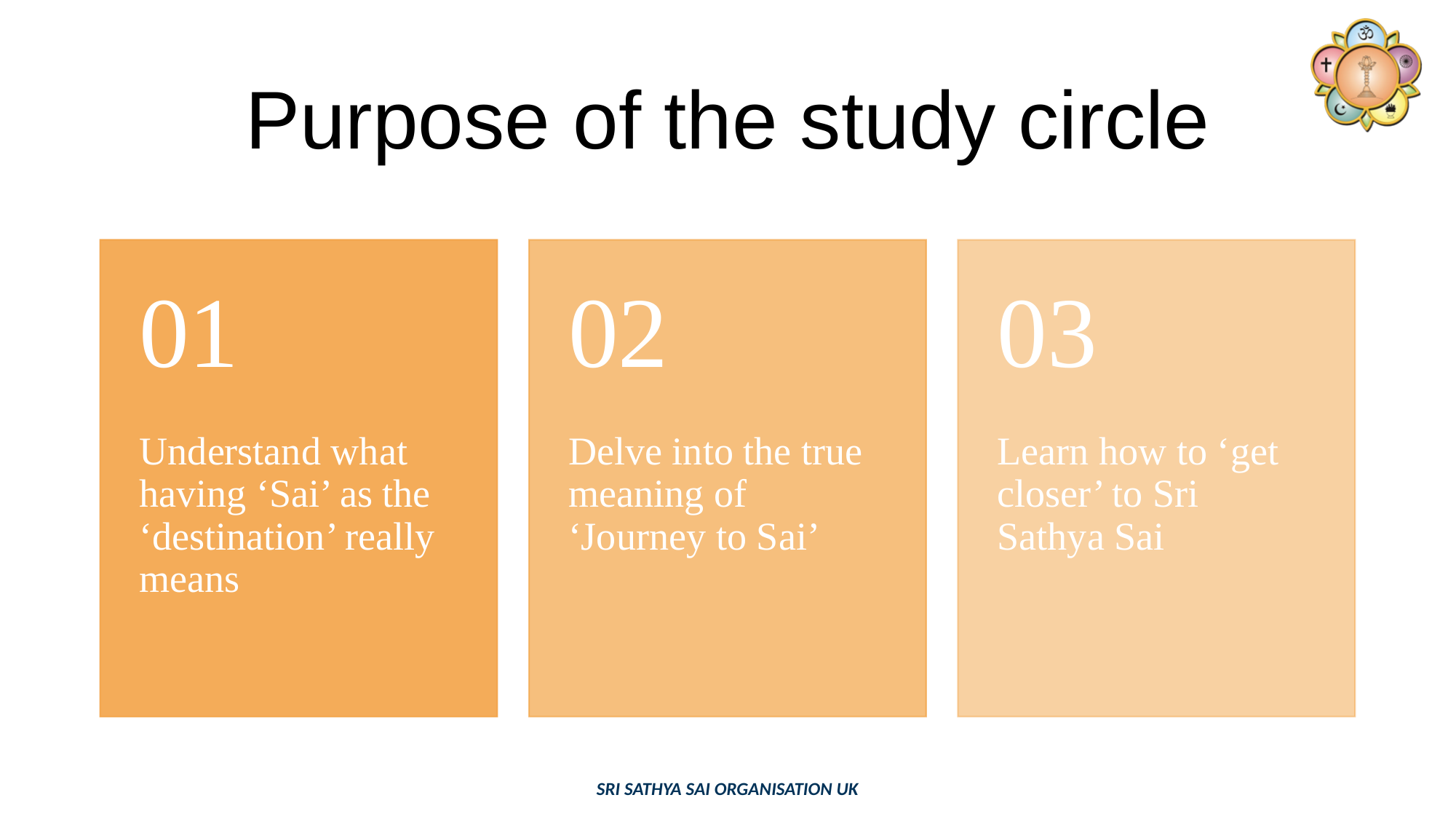

# Purpose of the study circle
Understand what having ‘Sai’ as the ‘destination’ really means
01
Delve into the true meaning of ‘Journey to Sai’
02
Learn how to ‘get closer’ to Sri Sathya Sai
03